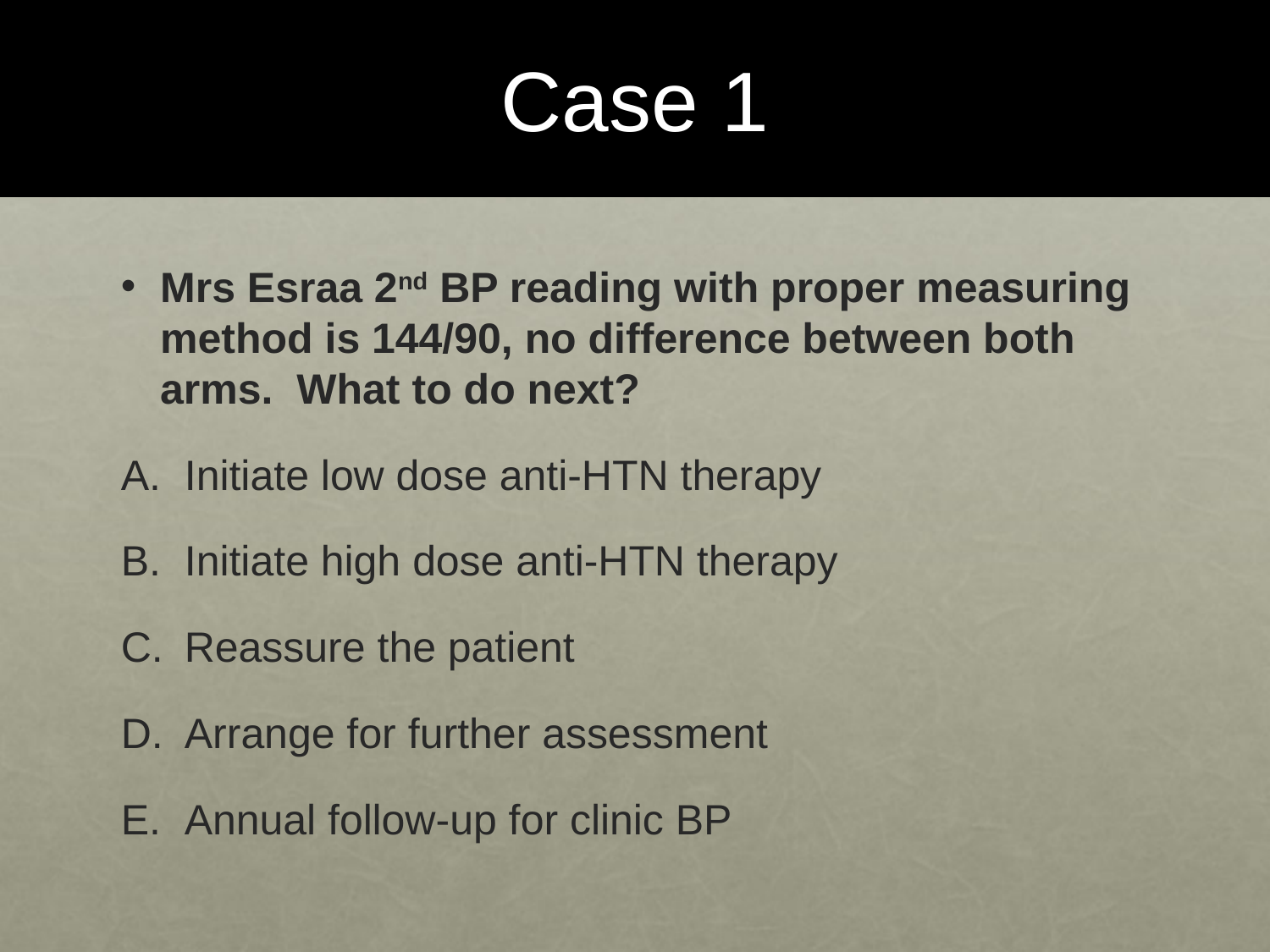

# Case 1
Mrs Esraa 2nd BP reading with proper measuring method is 144/90, no difference between both arms.  What to do next?
Initiate low dose anti-HTN therapy
Initiate high dose anti-HTN therapy
Reassure the patient
Arrange for further assessment
Annual follow-up for clinic BP